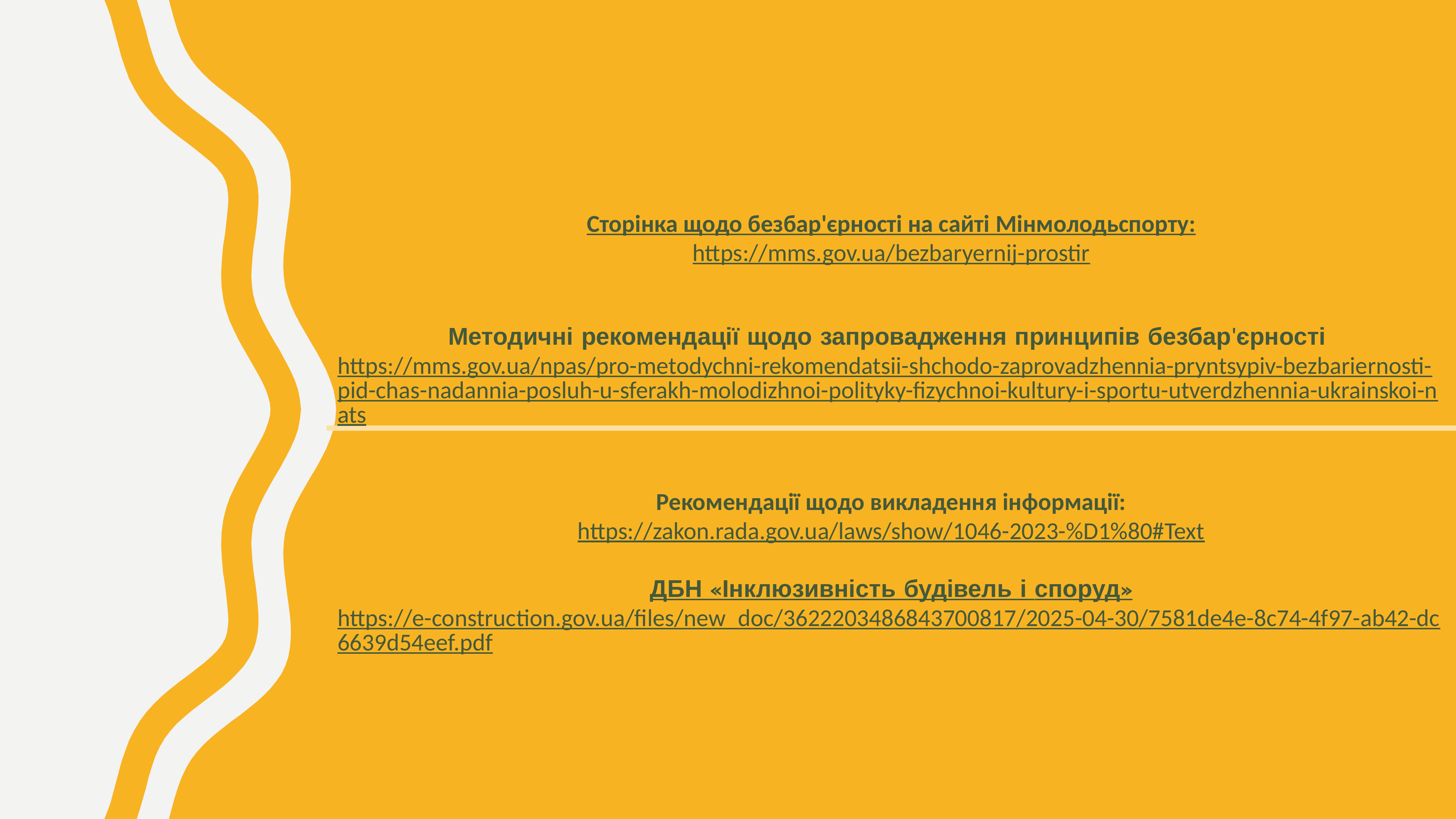

Сторінка щодо безбар'єрності на сайті Мінмолодьспорту:
https://mms.gov.ua/bezbaryernij-prostir

Методичні рекомендації щодо запровадження принципів безбар'єрності
https://mms.gov.ua/npas/pro-metodychni-rekomendatsii-shchodo-zaprovadzhennia-pryntsypiv-bezbariernosti-pid-chas-nadannia-posluh-u-sferakh-molodizhnoi-polityky-fizychnoi-kultury-i-sportu-utverdzhennia-ukrainskoi-nats

Рекомендації щодо викладення інформації:
https://zakon.rada.gov.ua/laws/show/1046-2023-%D1%80#Text

ДБН «Інклюзивність будівель і споруд»
https://e-construction.gov.ua/files/new_doc/3622203486843700817/2025-04-30/7581de4e-8c74-4f97-ab42-dc6639d54eef.pdf